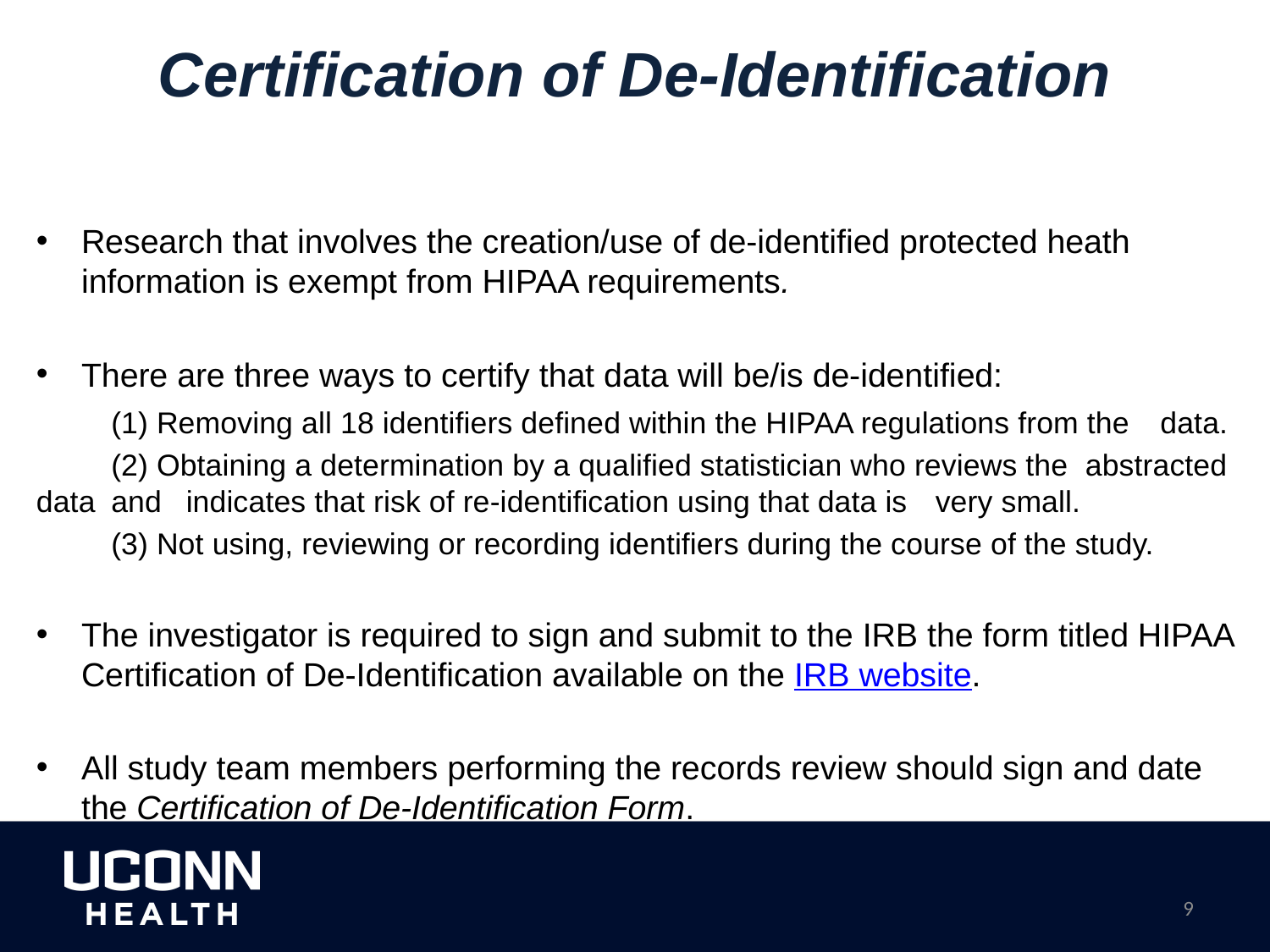

# Certification of De-Identification
Research that involves the creation/use of de-identified protected heath information is exempt from HIPAA requirements.

There are three ways to certify that data will be/is de-identified:
	(1) Removing all 18 identifiers defined within the HIPAA regulations from the 	data.
	(2) Obtaining a determination by a qualified statistician who reviews the 	abstracted  data 	and 	indicates that risk of re-identification using that data is 	very small.
	(3) Not using, reviewing or recording identifiers during the course of the study.

The investigator is required to sign and submit to the IRB the form titled HIPAA Certification of De-Identification available on the IRB website.

All study team members performing the records review should sign and date the Certification of De-Identification Form.

9